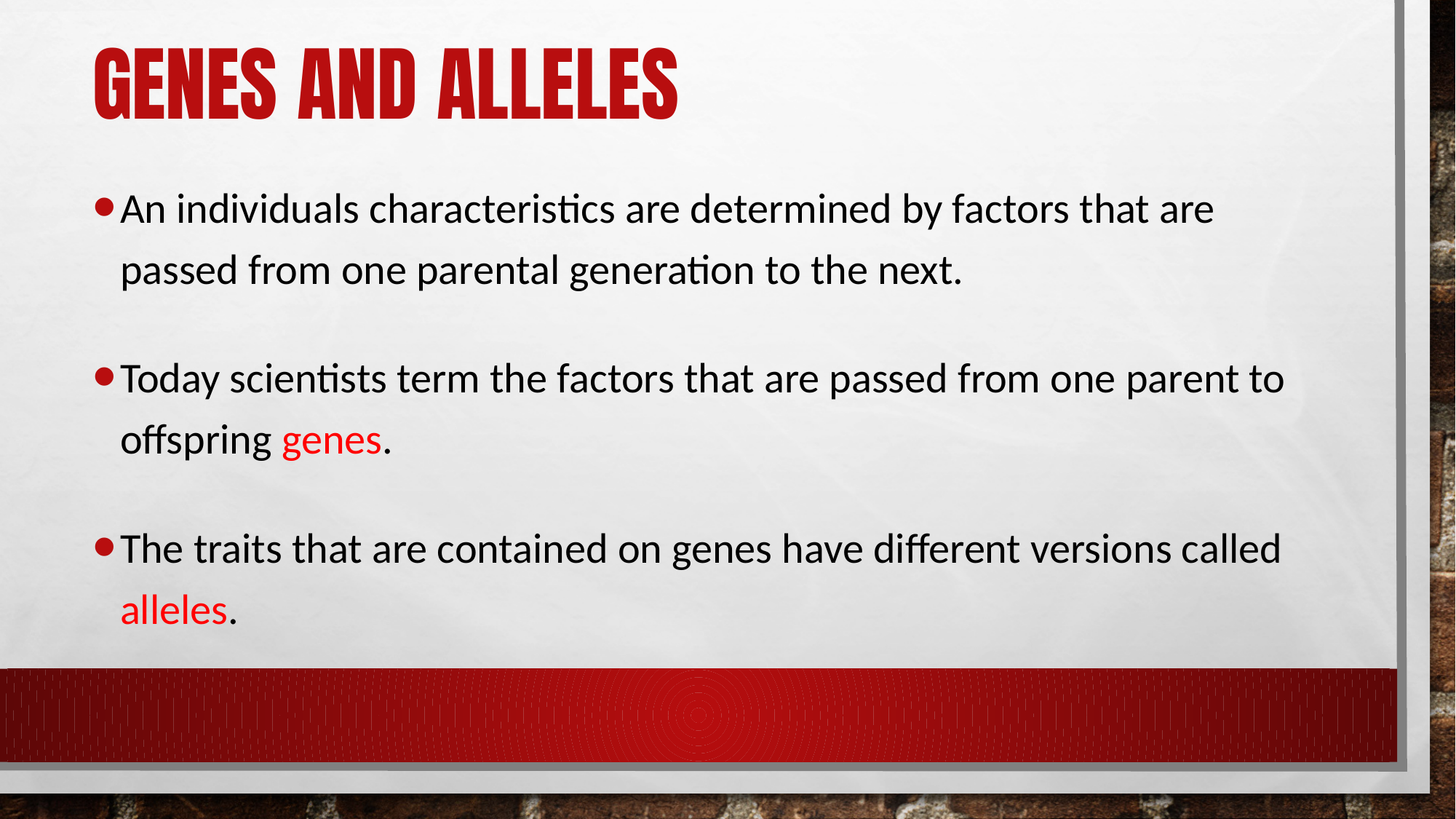

# Genes and Alleles
An individuals characteristics are determined by factors that are passed from one parental generation to the next.

Today scientists term the factors that are passed from one parent to offspring genes.

The traits that are contained on genes have different versions called alleles.